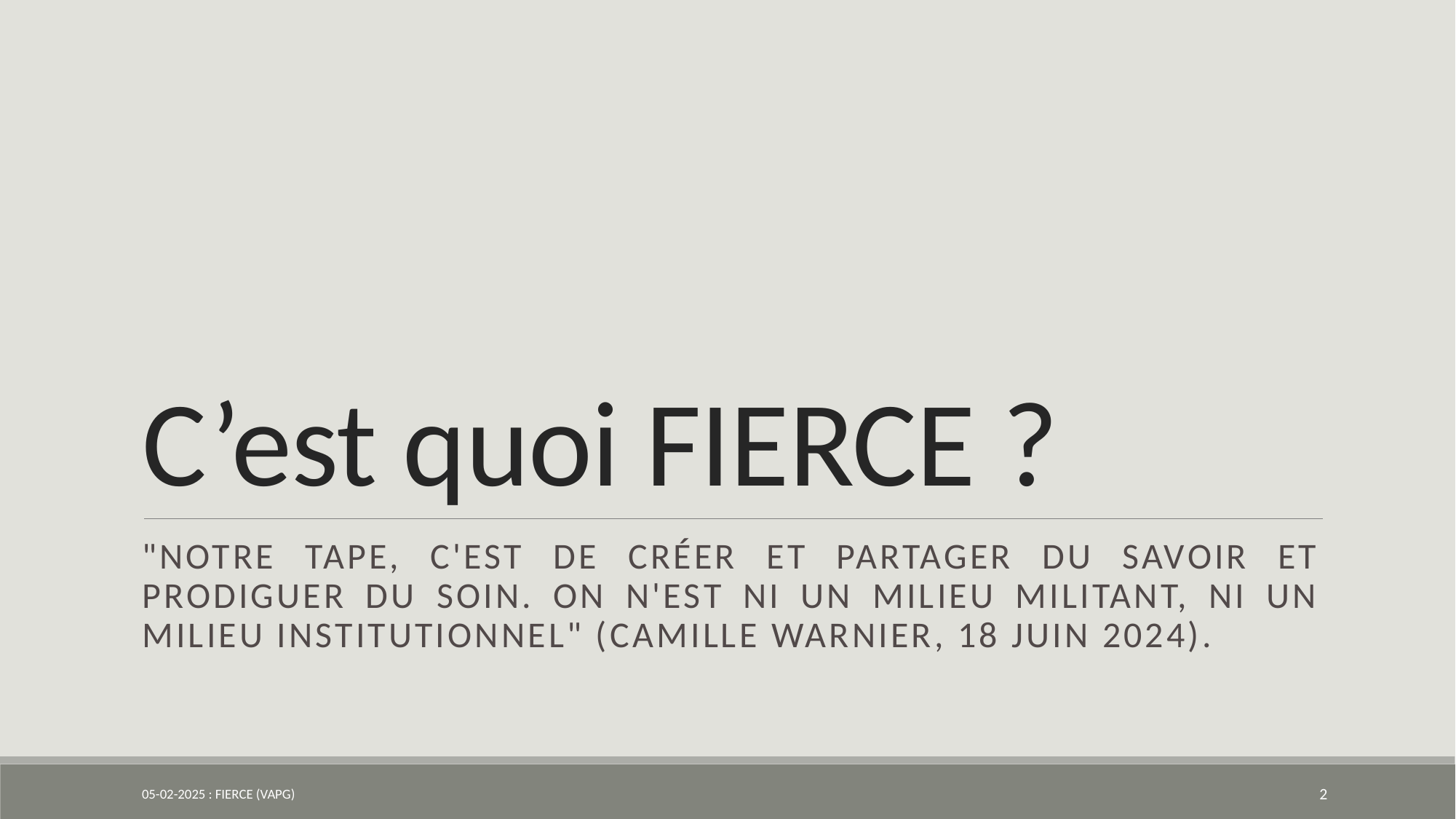

# C’est quoi FIERCE ?
"Notre tape, c'est de créer et partager du savoir et prodiguer du soin. On n'est ni un milieu militant, ni un milieu institutionnel" (Camille Warnier, 18 juin 2024).
05-02-2025 : FIERCE (VAPG)
2